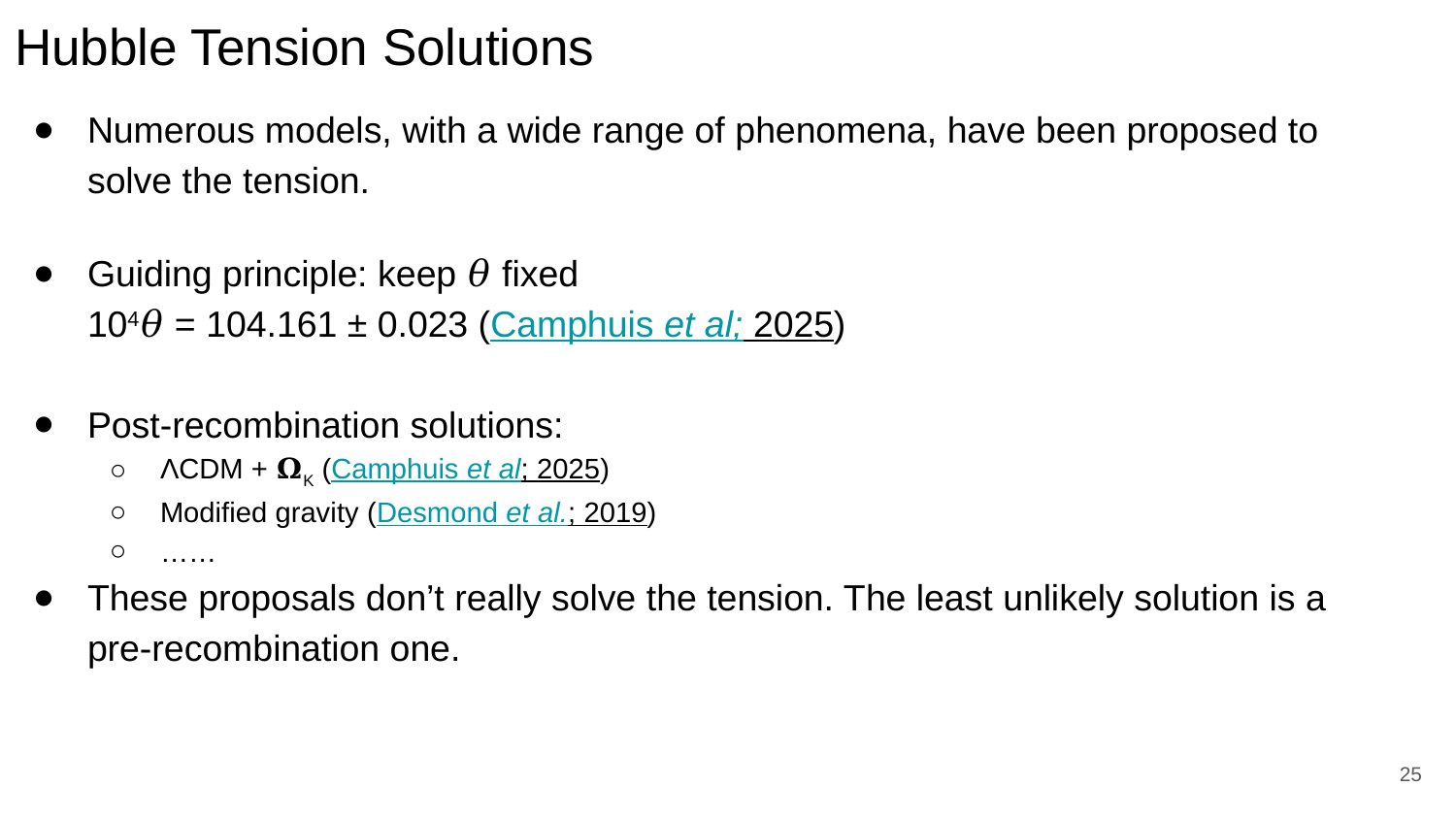

# Hubble Tension Solutions
Numerous models, with a wide range of phenomena, have been proposed to solve the tension.
Guiding principle: keep 𝜃 fixed
104𝜃 = 104.161 ± 0.023 (Camphuis et al; 2025)
Post-recombination solutions:
ΛCDM + 𝛀K (Camphuis et al; 2025)
Modified gravity (Desmond et al.; 2019)
……
These proposals don’t really solve the tension. The least unlikely solution is a pre-recombination one.
25